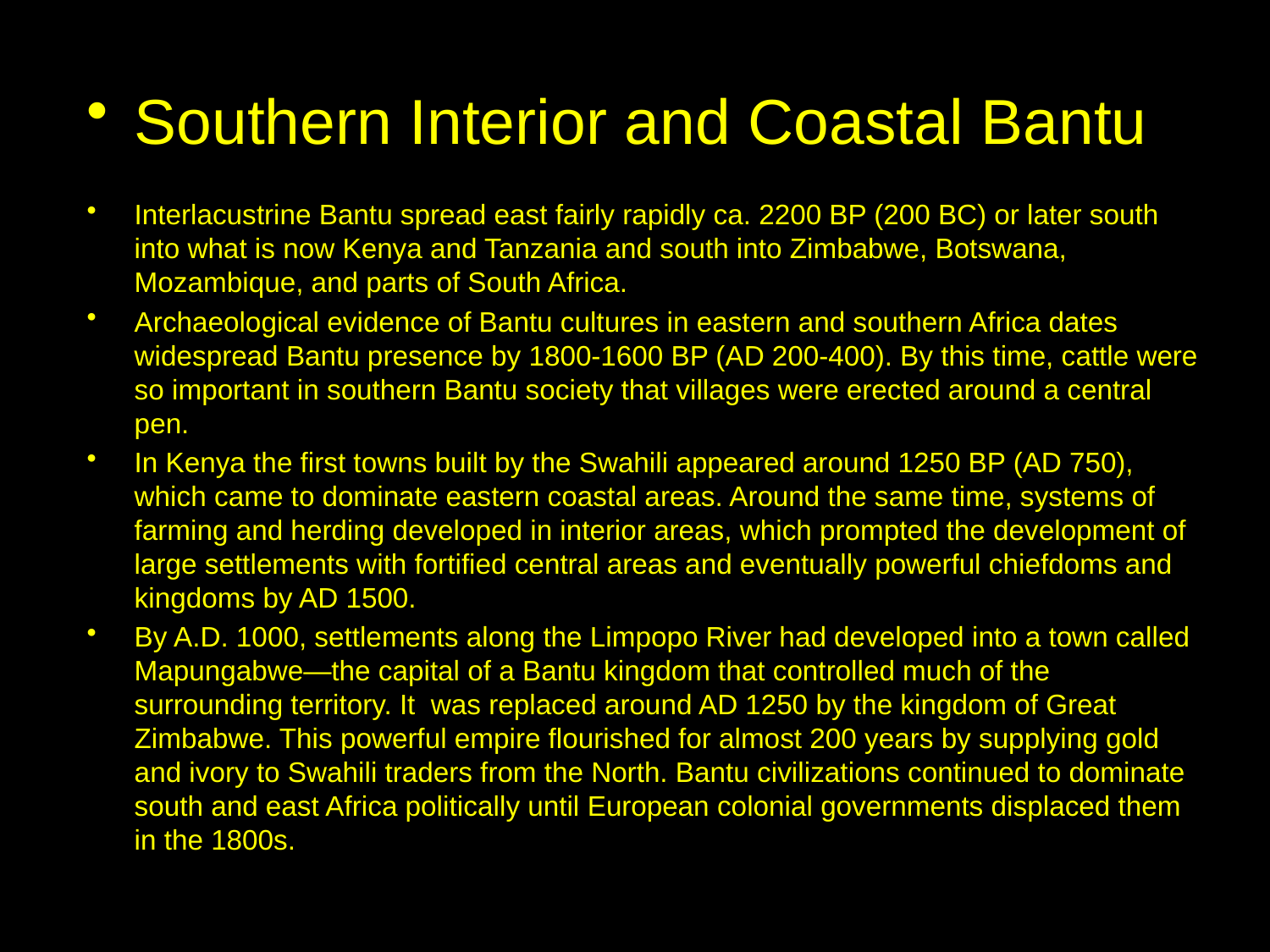

Southern Interior and Coastal Bantu

Interlacustrine Bantu spread east fairly rapidly ca. 2200 BP (200 BC) or later south into what is now Kenya and Tanzania and south into Zimbabwe, Botswana, Mozambique, and parts of South Africa.
Archaeological evidence of Bantu cultures in eastern and southern Africa dates widespread Bantu presence by 1800-1600 BP (AD 200-400). By this time, cattle were so important in southern Bantu society that villages were erected around a central pen.
In Kenya the first towns built by the Swahili appeared around 1250 BP (AD 750), which came to dominate eastern coastal areas. Around the same time, systems of farming and herding developed in interior areas, which prompted the development of large settlements with fortified central areas and eventually powerful chiefdoms and kingdoms by AD 1500.
By A.D. 1000, settlements along the Limpopo River had developed into a town called Mapungabwe—the capital of a Bantu kingdom that controlled much of the surrounding territory. It  was replaced around AD 1250 by the kingdom of Great Zimbabwe. This powerful empire flourished for almost 200 years by supplying gold and ivory to Swahili traders from the North. Bantu civilizations continued to dominate south and east Africa politically until European colonial governments displaced them in the 1800s.